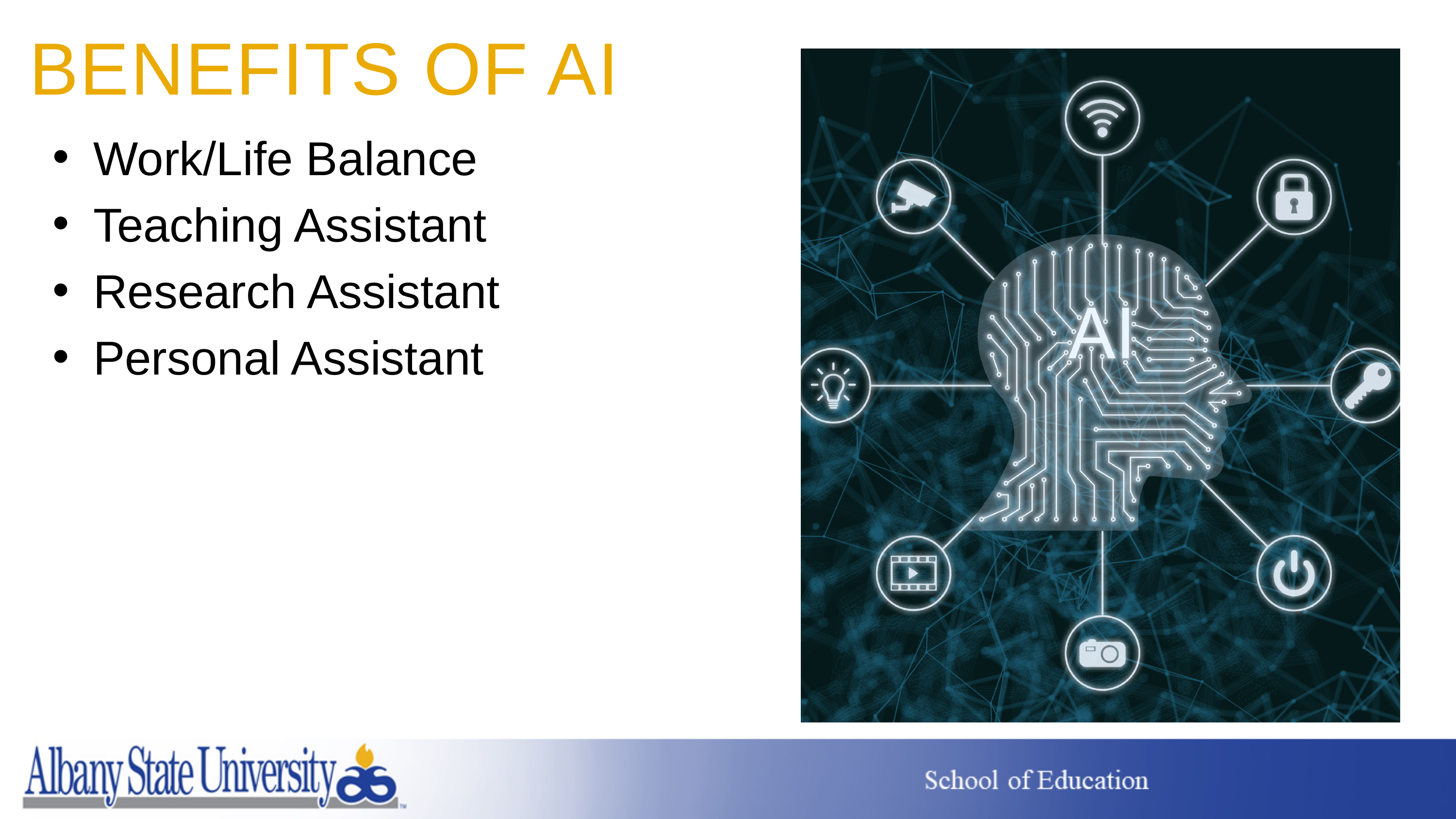

BENEFITS OF AI

Work/Life Balance
Teaching Assistant
Research Assistant
Personal Assistant